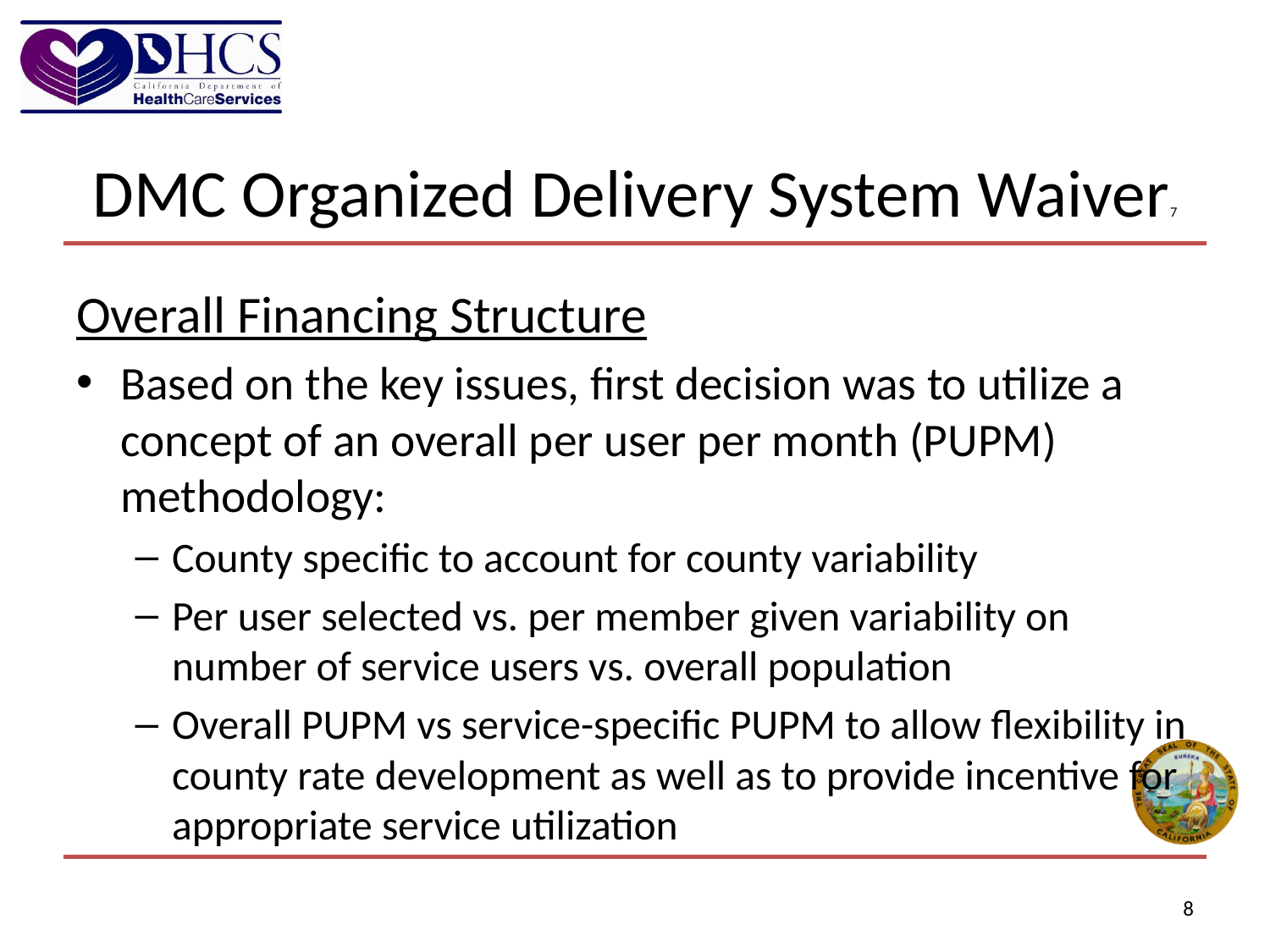

# DMC Organized Delivery System Waiver7
Overall Financing Structure
Based on the key issues, first decision was to utilize a concept of an overall per user per month (PUPM) methodology:
County specific to account for county variability
Per user selected vs. per member given variability on number of service users vs. overall population
Overall PUPM vs service-specific PUPM to allow flexibility in county rate development as well as to provide incentive for appropriate service utilization

8